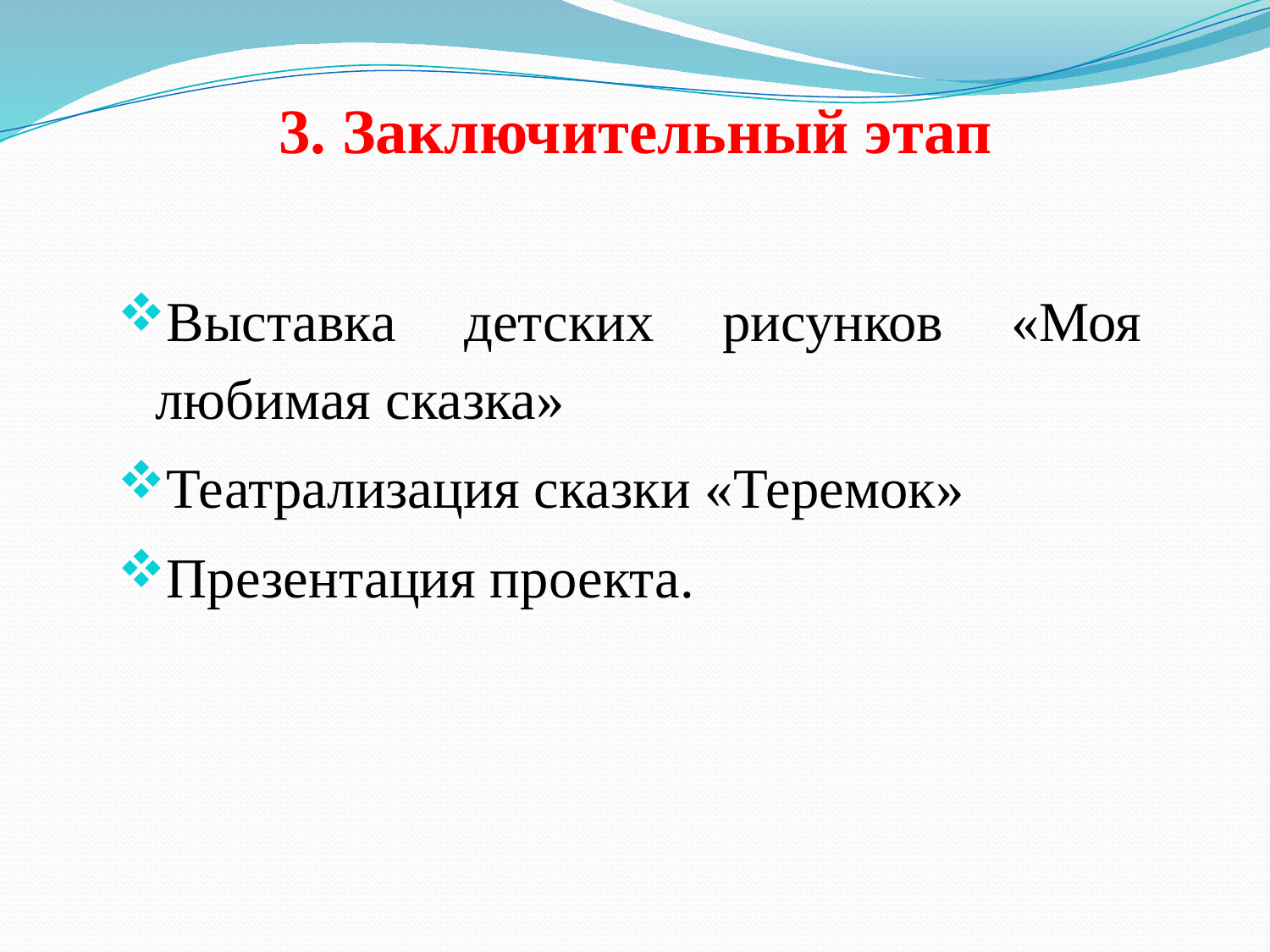

# 3. Заключительный этап
Выставка детских рисунков «Моя любимая сказка»
Театрализация сказки «Теремок»
Презентация проекта.